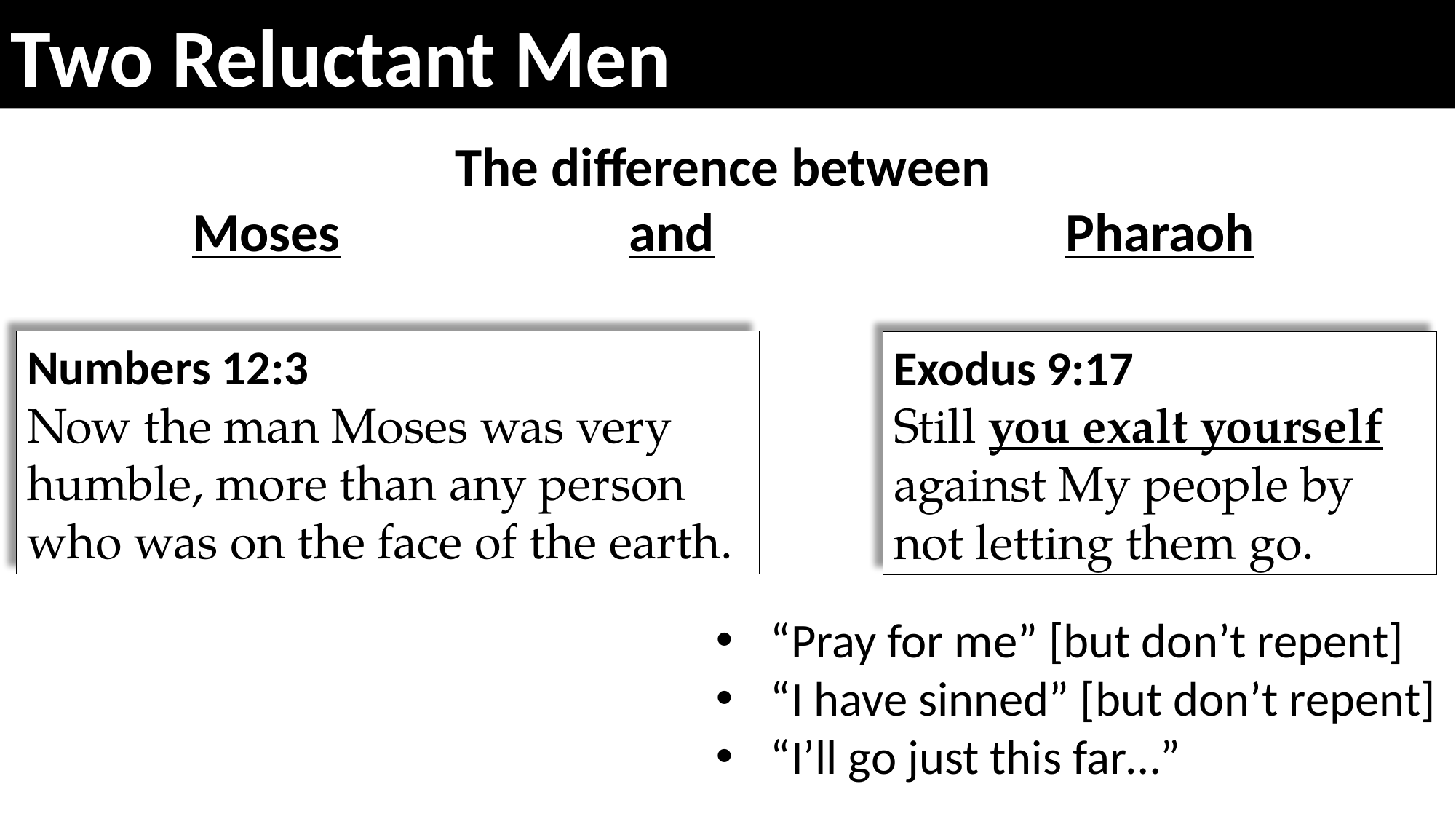

Two Reluctant Men
The difference between
Moses			and				Pharaoh
Numbers 12:3
Now the man Moses was very humble, more than any person who was on the face of the earth.
Exodus 9:17
Still you exalt yourself against My people by not letting them go.
“Pray for me” [but don’t repent]
“I have sinned” [but don’t repent]
“I’ll go just this far…”